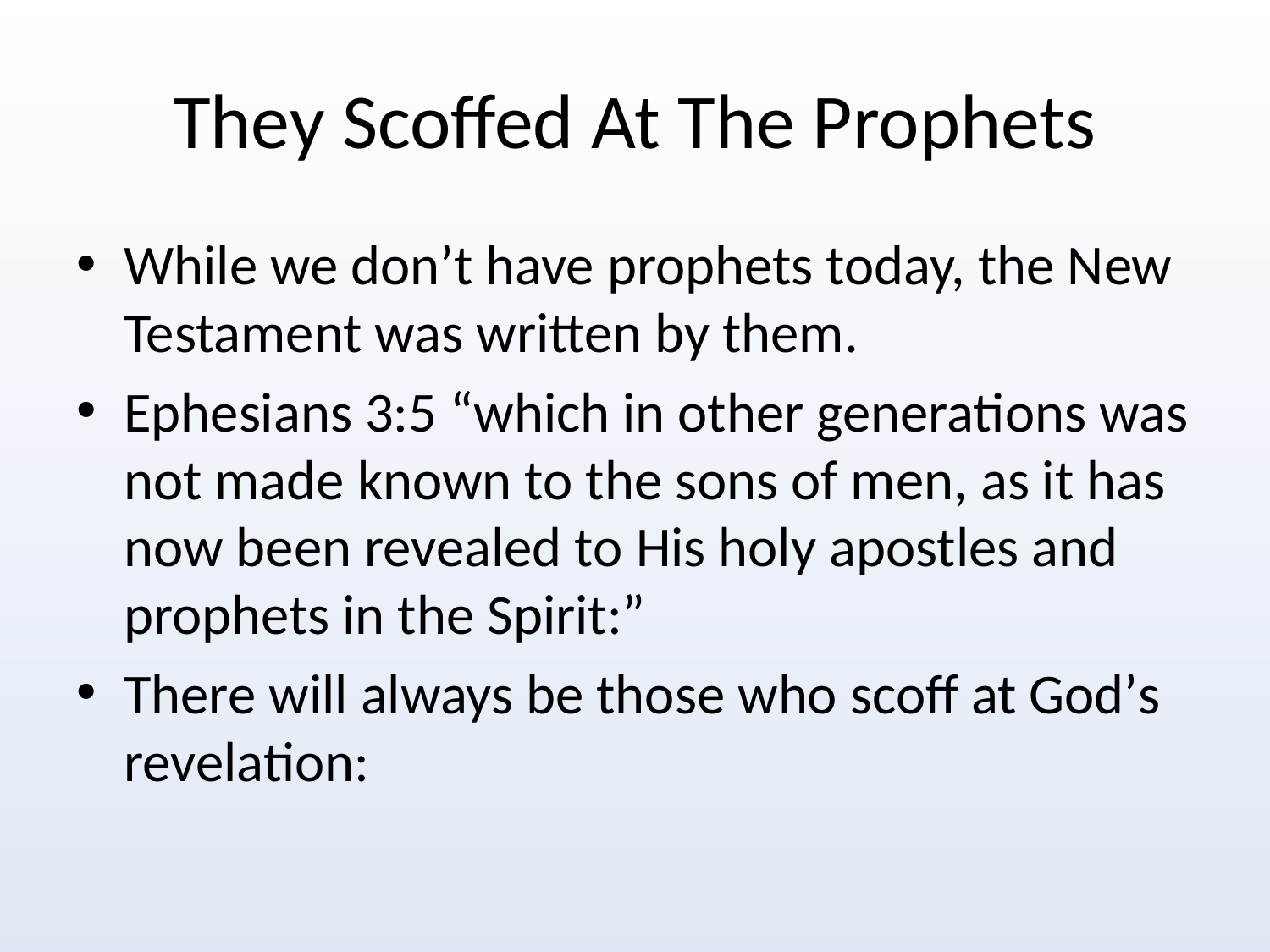

# They Scoffed At The Prophets
While we don’t have prophets today, the New Testament was written by them.
Ephesians 3:5 “which in other generations was not made known to the sons of men, as it has now been revealed to His holy apostles and prophets in the Spirit:”
There will always be those who scoff at God’s revelation: